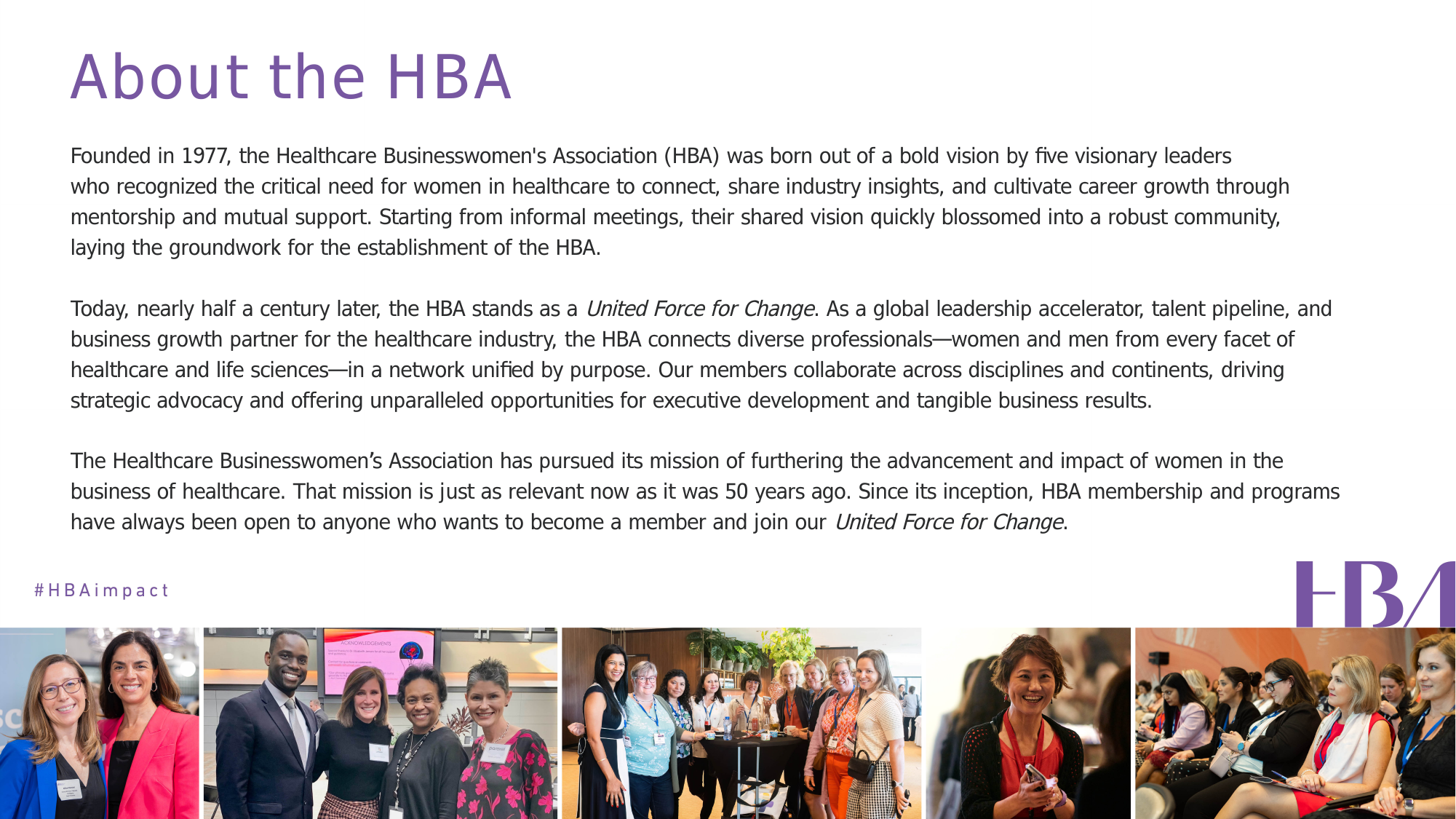

# About the HBA
Founded in 1977, the Healthcare Businesswomen's Association (HBA) was born out of a bold vision by five visionary leaders who recognized the critical need for women in healthcare to connect, share industry insights, and cultivate career growth through mentorship and mutual support. Starting from informal meetings, their shared vision quickly blossomed into a robust community, laying the groundwork for the establishment of the HBA.

Today, nearly half a century later, the HBA stands as a United Force for Change. As a global leadership accelerator, talent pipeline, and business growth partner for the healthcare industry, the HBA connects diverse professionals—women and men from every facet of healthcare and life sciences—in a network unified by purpose. Our members collaborate across disciplines and continents, driving strategic advocacy and offering unparalleled opportunities for executive development and tangible business results.
The Healthcare Businesswomen’s Association has pursued its mission of furthering the advancement and impact of women in the business of healthcare. That mission is just as relevant now as it was 50 years ago. Since its inception, HBA membership and programs have always been open to anyone who wants to become a member and join our United Force for Change.